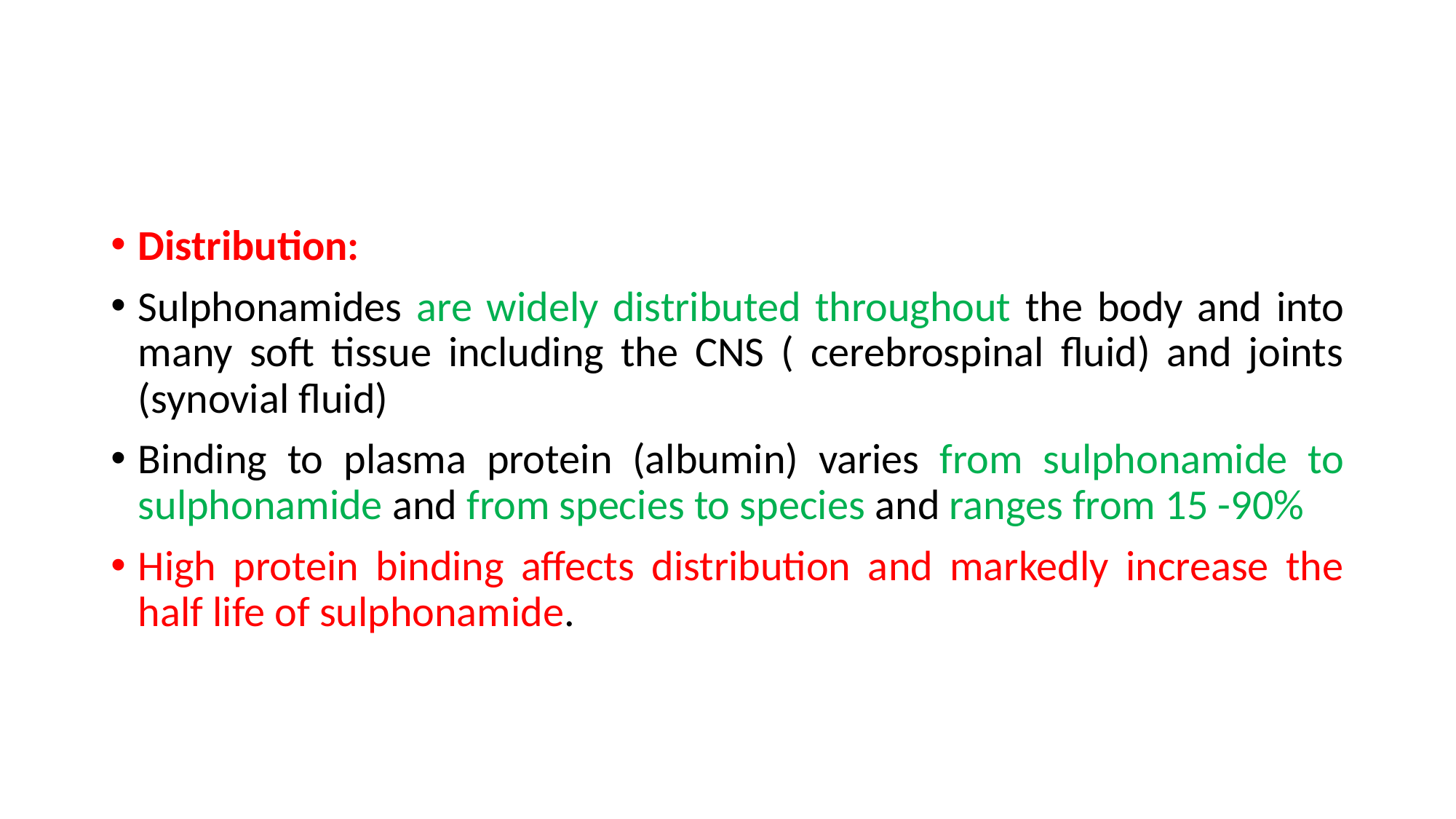

#
Distribution:
Sulphonamides are widely distributed throughout the body and into many soft tissue including the CNS ( cerebrospinal fluid) and joints (synovial fluid)
Binding to plasma protein (albumin) varies from sulphonamide to sulphonamide and from species to species and ranges from 15 -90%
High protein binding affects distribution and markedly increase the half life of sulphonamide.